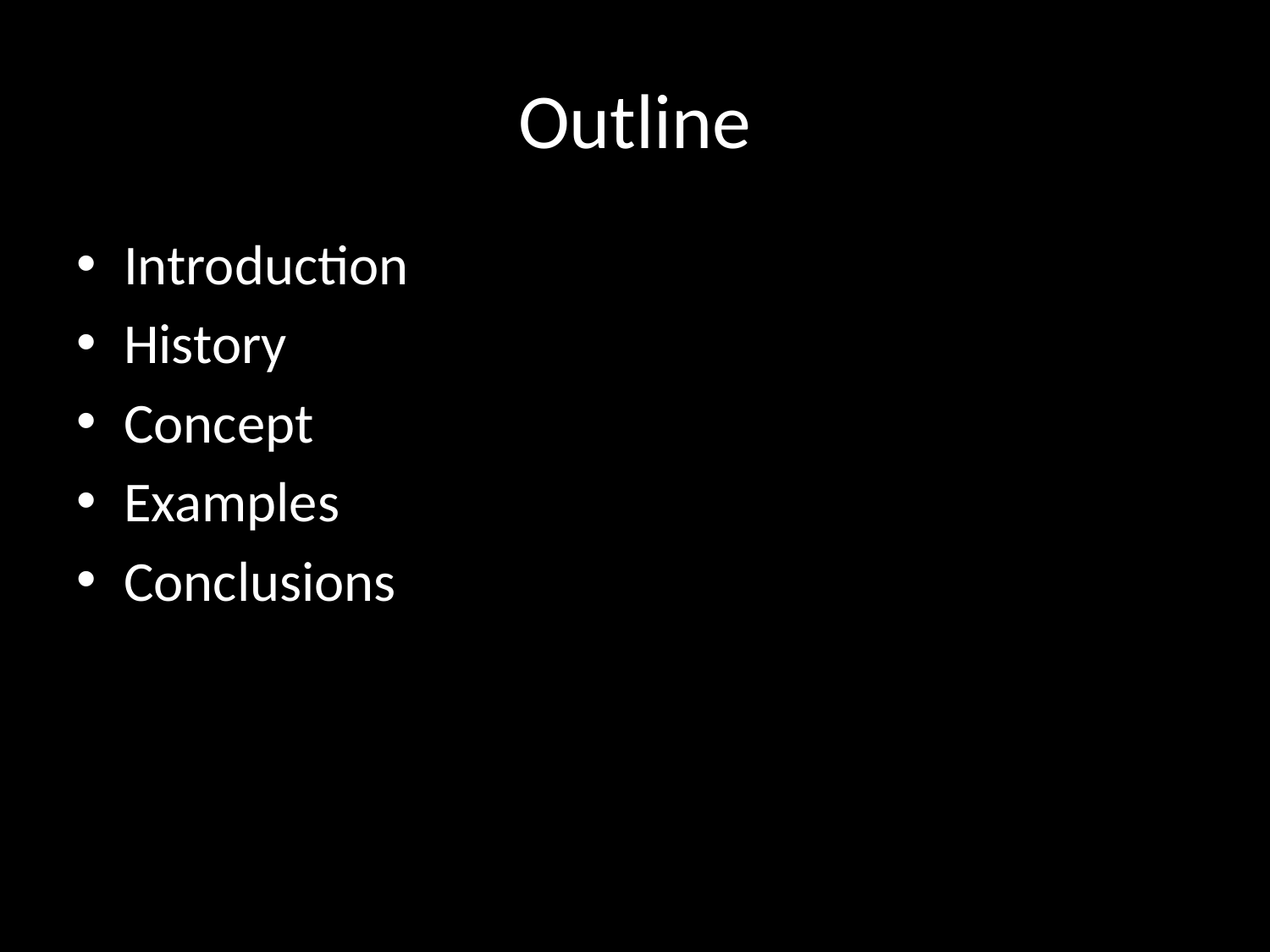

# Outline
Introduction
History
Concept
Examples
Conclusions